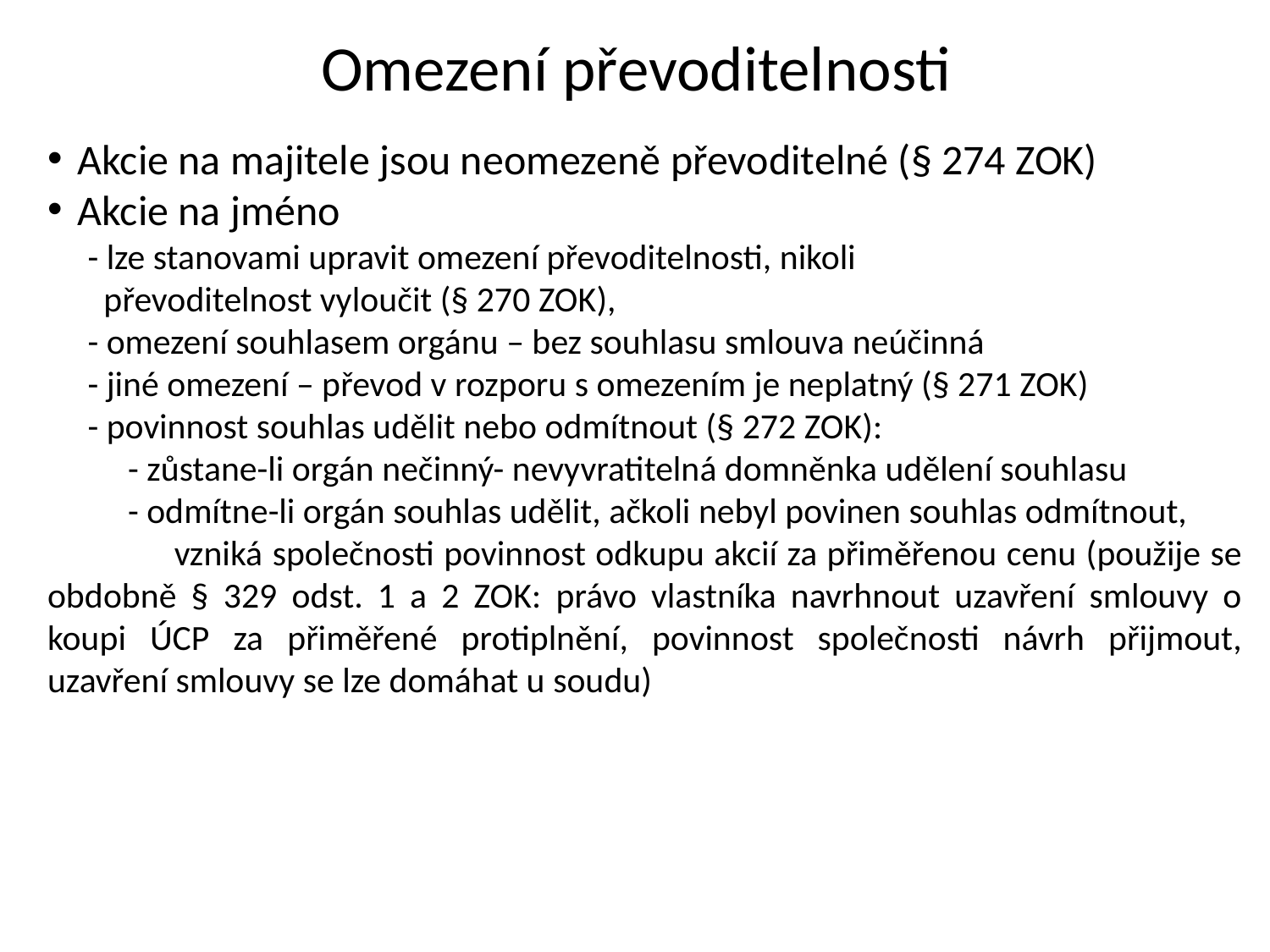

Omezení převoditelnosti
Akcie na majitele jsou neomezeně převoditelné (§ 274 ZOK)
Akcie na jméno
     - lze stanovami upravit omezení převoditelnosti, nikoli
       převoditelnost vyloučit (§ 270 ZOK),
     - omezení souhlasem orgánu – bez souhlasu smlouva neúčinná
     - jiné omezení – převod v rozporu s omezením je neplatný (§ 271 ZOK)
     - povinnost souhlas udělit nebo odmítnout (§ 272 ZOK):
          - zůstane-li orgán nečinný- nevyvratitelná domněnka udělení souhlasu
          - odmítne-li orgán souhlas udělit, ačkoli nebyl povinen souhlas odmítnout,
             vzniká společnosti povinnost odkupu akcií za přiměřenou cenu (použije se obdobně § 329 odst. 1 a 2 ZOK: právo vlastníka navrhnout uzavření smlouvy o koupi ÚCP za přiměřené protiplnění, povinnost společnosti návrh přijmout, uzavření smlouvy se lze domáhat u soudu)